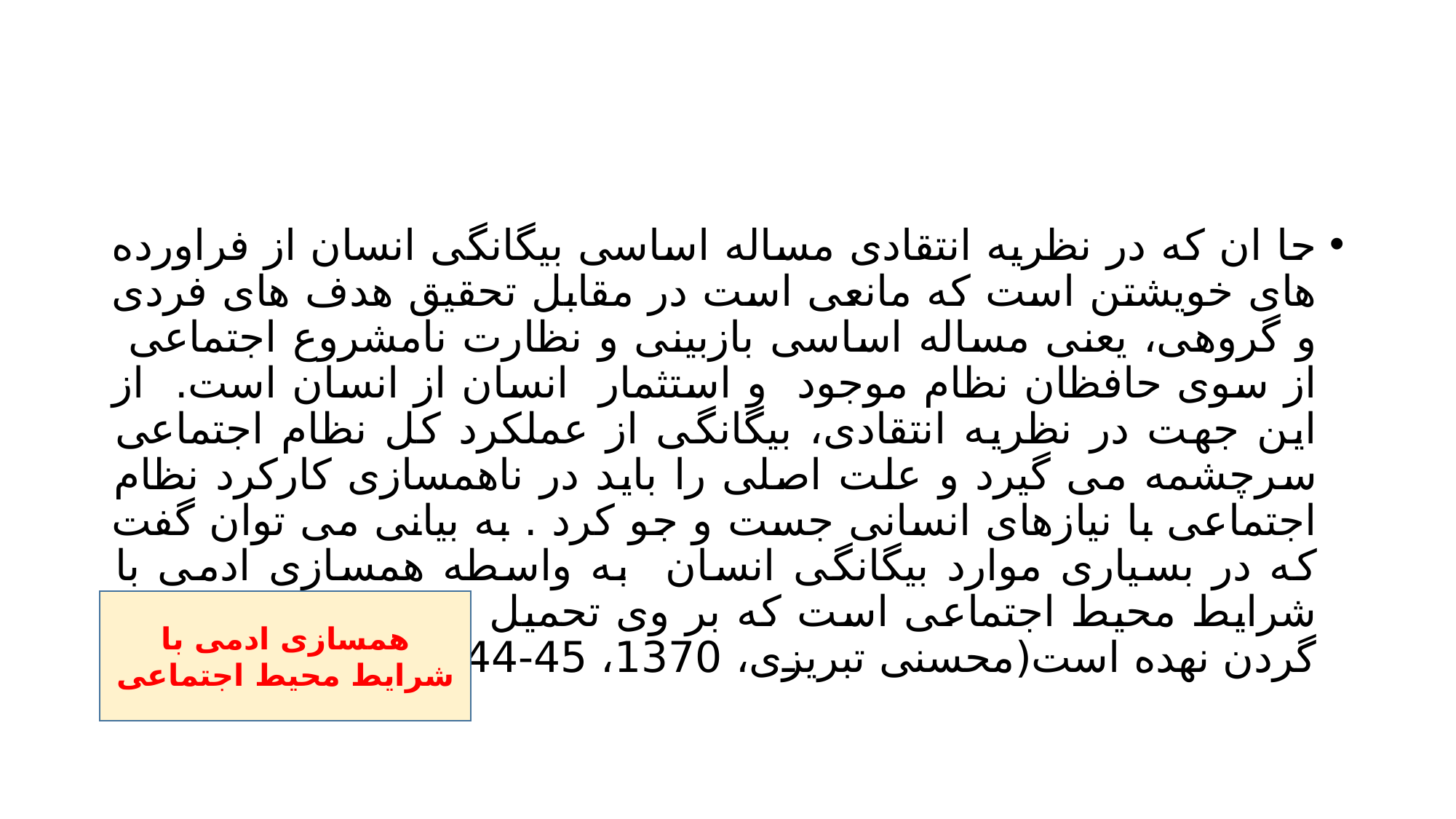

#
حا ان که در نظریه انتقادی مساله اساسی بیگانگی انسان از فراورده های خویشتن است که مانعی است در مقابل تحقیق هدف های فردی و گروهی، یعنی مساله اساسی بازبینی و نظارت نامشروع اجتماعی  از سوی حافظان نظام موجود  و استثمار  انسان از انسان است.  از این جهت در نظریه انتقادی، بیگانگی از عملکرد کل نظام اجتماعی سرچشمه می گیرد و علت اصلی را باید در ناهمسازی کارکرد نظام اجتماعی با نیازهای انسانی جست و جو کرد . به بیانی می توان گفت که در بسیاری موارد بیگانگی انسان  به واسطه همسازی ادمی با شرایط محیط اجتماعی است که بر وی تحمیل شده است و او بدان گردن نهده است(محسنی تبریزی، 1370، 45-44)
همسازی ادمی با شرایط محیط اجتماعی